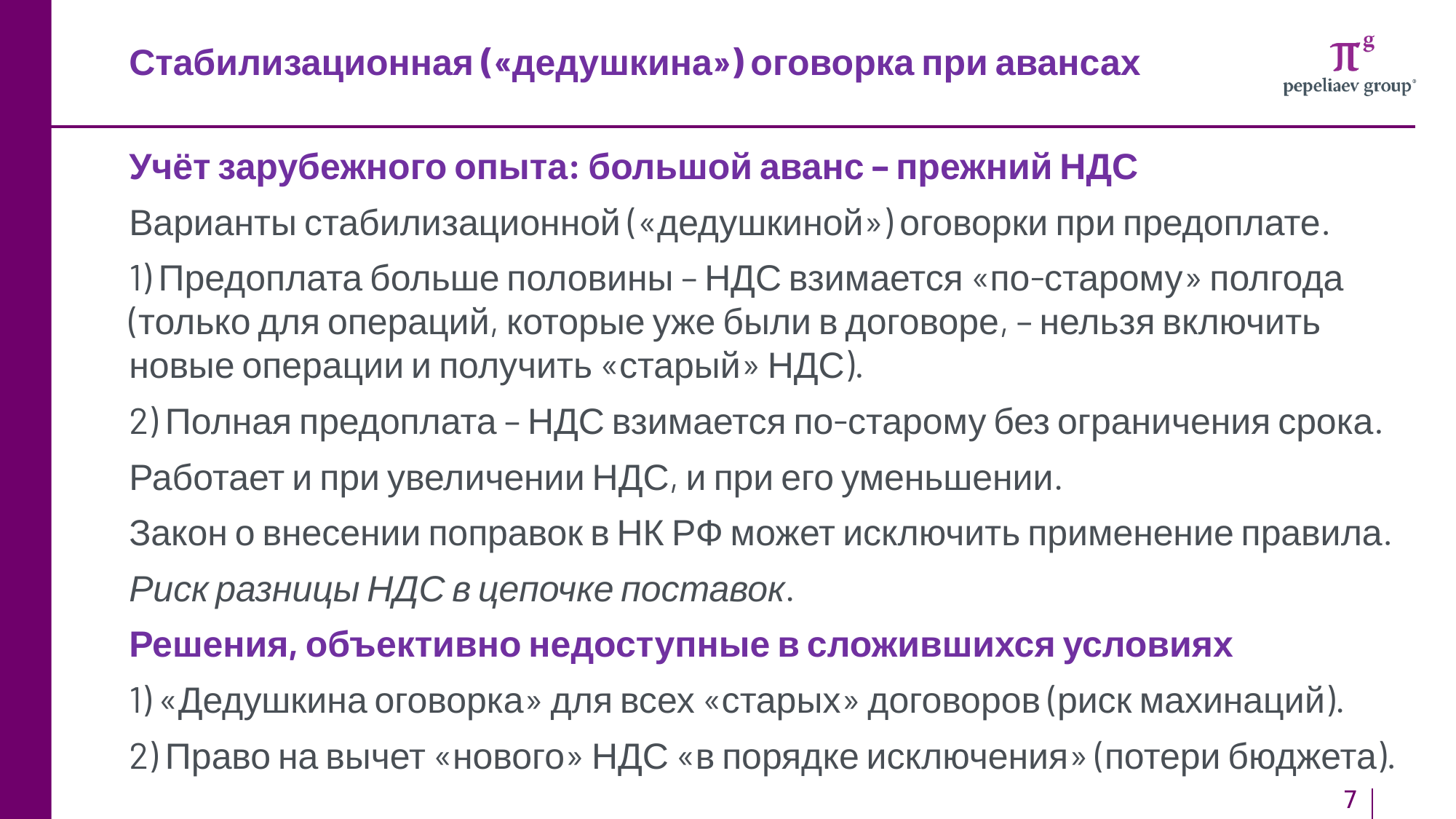

# Стабилизационная («дедушкина») оговорка при авансах
Учёт зарубежного опыта: большой аванс – прежний НДС
Варианты стабилизационной («дедушкиной») оговорки при предоплате.
1) Предоплата больше половины – НДС взимается «по-старому» полгода (только для операций, которые уже были в договоре, – нельзя включить новые операции и получить «старый» НДС).
2) Полная предоплата – НДС взимается по-старому без ограничения срока.
Работает и при увеличении НДС, и при его уменьшении.
Закон о внесении поправок в НК РФ может исключить применение правила.
Риск разницы НДС в цепочке поставок.
Решения, объективно недоступные в сложившихся условиях
1) «Дедушкина оговорка» для всех «старых» договоров (риск махинаций).
2) Право на вычет «нового» НДС «в порядке исключения» (потери бюджета).